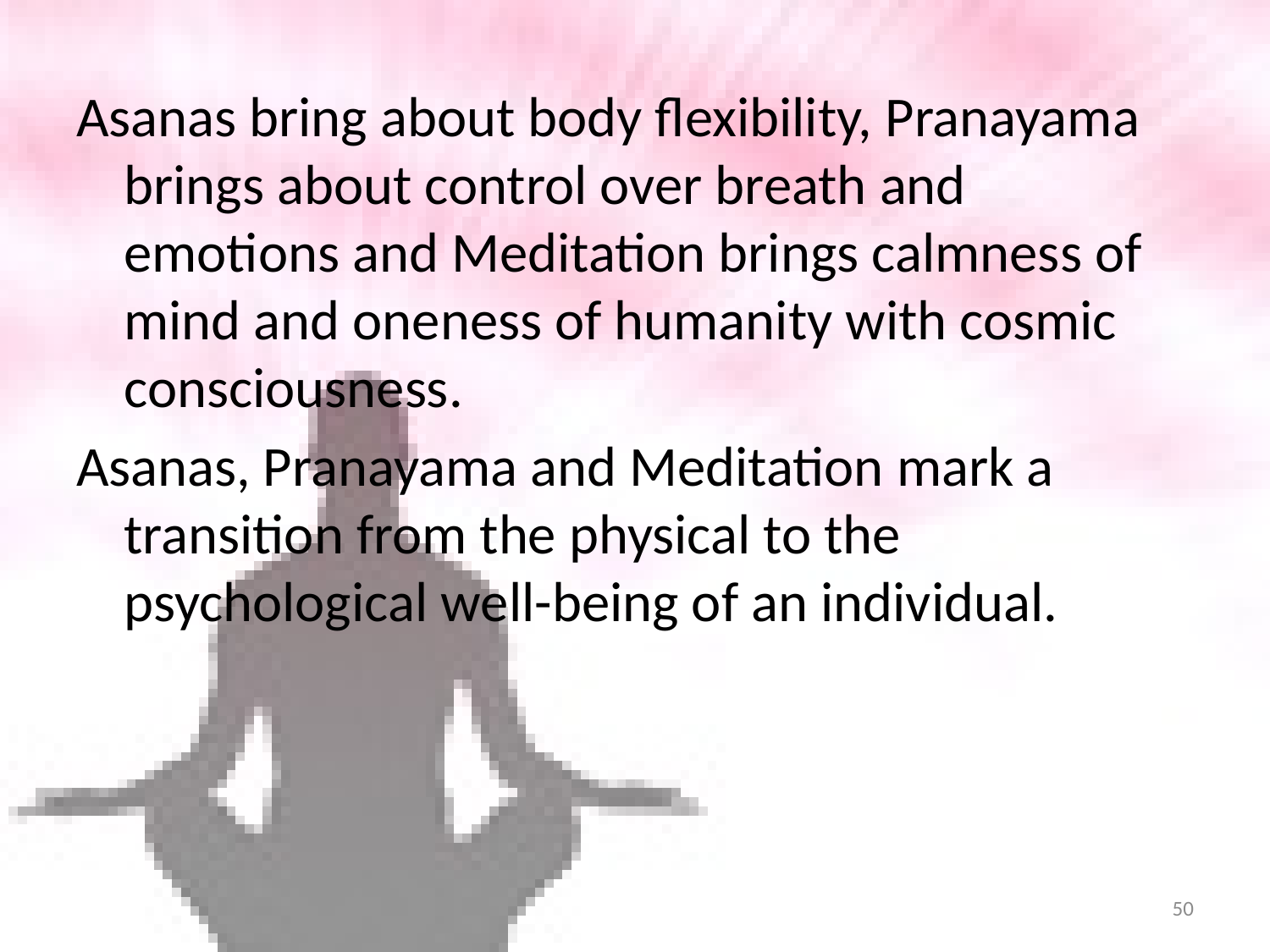

Asanas bring about body flexibility, Pranayama brings about control over breath and emotions and Meditation brings calmness of mind and oneness of humanity with cosmic consciousness.
Asanas, Pranayama and Meditation mark a transition from the physical to the psychological well-being of an individual.
50